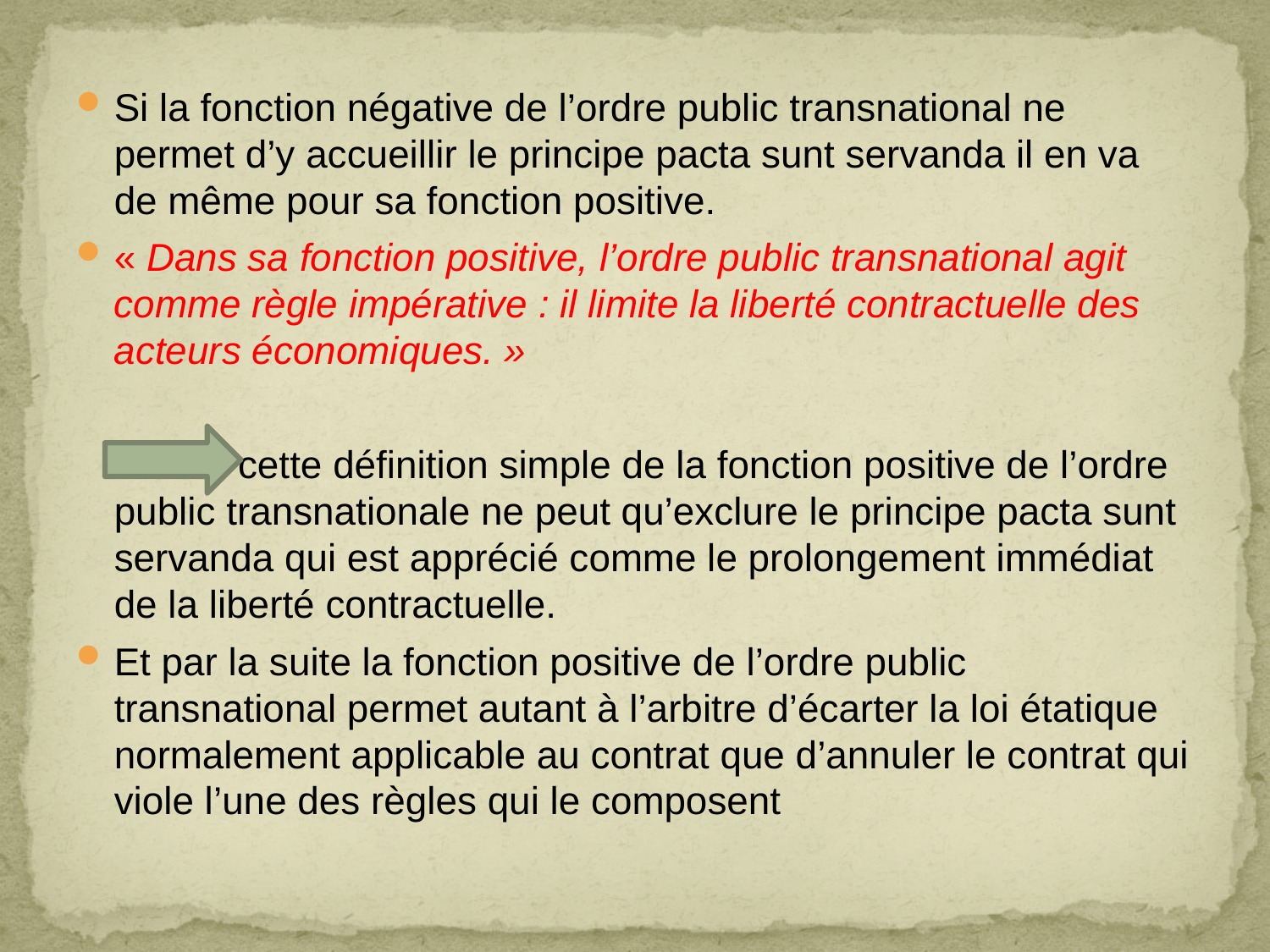

Si la fonction négative de l’ordre public transnational ne permet d’y accueillir le principe pacta sunt servanda il en va de même pour sa fonction positive.
« Dans sa fonction positive, l’ordre public transnational agit comme règle impérative : il limite la liberté contractuelle des acteurs économiques. »

               cette définition simple de la fonction positive de l’ordre public transnationale ne peut qu’exclure le principe pacta sunt servanda qui est apprécié comme le prolongement immédiat de la liberté contractuelle.
Et par la suite la fonction positive de l’ordre public transnational permet autant à l’arbitre d’écarter la loi étatique normalement applicable au contrat que d’annuler le contrat qui viole l’une des règles qui le composent